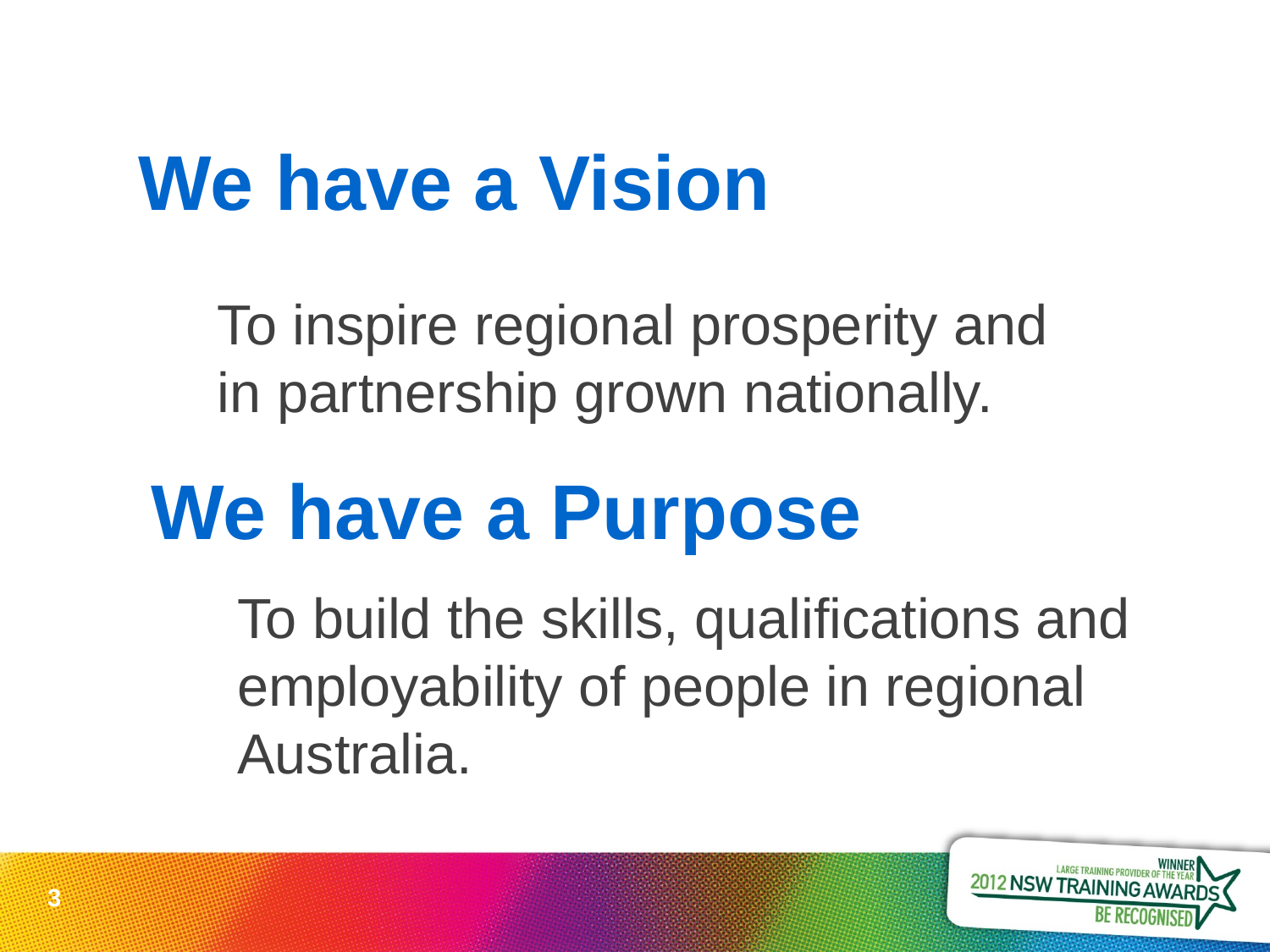

We have a Vision

To inspire regional prosperity and in partnership grown nationally.
We have a Purpose
To build the skills, qualifications and employability of people in regional Australia.
3